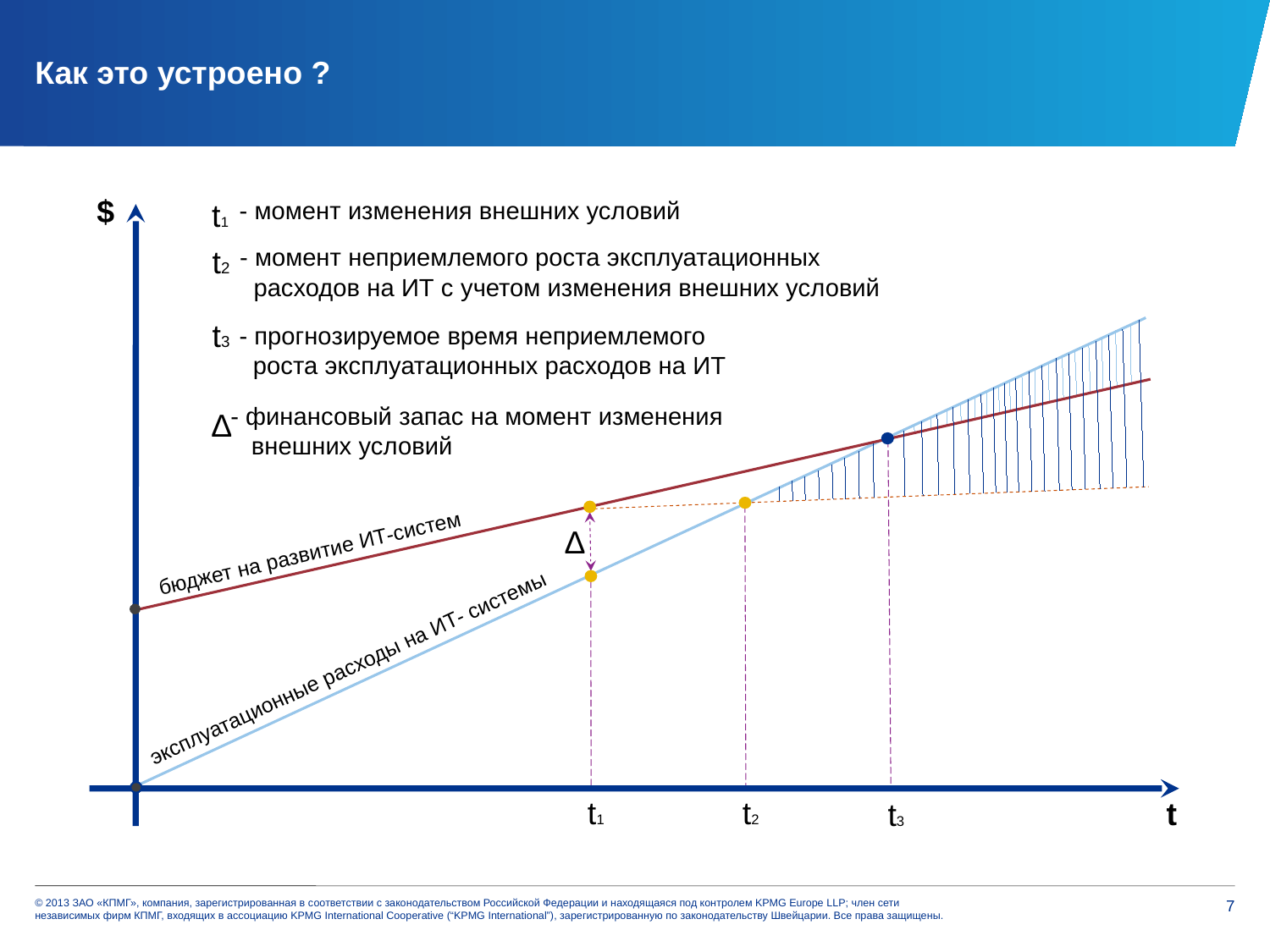

# Как это устроено ?
$
- момент изменения внешних условий
t1

- момент неприемлемого роста эксплуатационных
  расходов на ИТ с учетом изменения внешних условий
t2
t3
- прогнозируемое время неприемлемого
  роста эксплуатационных расходов на ИТ

- финансовый запас на момент изменения
   внешних условий

∆

∆
бюджет на развитие ИТ-систем

эксплуатационные расходы на ИТ- системы

t1
t2
t

t3